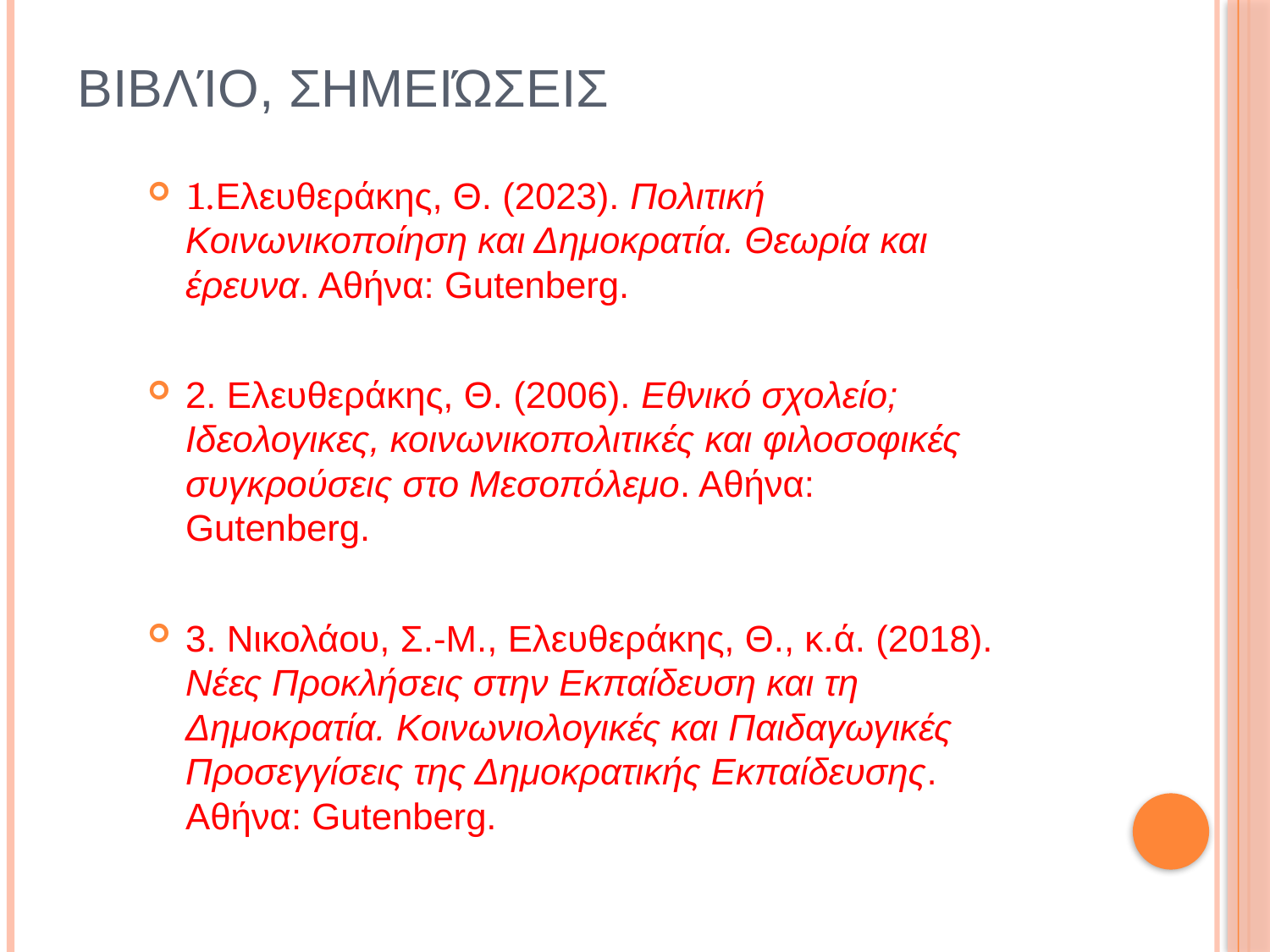

Βιβλίο, ΣημειώσειΣ
1.Ελευθεράκης, Θ. (2023). Πολιτική Κοινωνικοποίηση και Δημοκρατία. Θεωρία και έρευνα. Αθήνα: Gutenberg.

2. Ελευθεράκης, Θ. (2006). Εθνικό σχολείο; Ιδεολογικες, κοινωνικοπολιτικές και φιλοσοφικές συγκρούσεις στο Μεσοπόλεμο. Αθήνα: Gutenberg.

3. Νικολάου, Σ.-Μ., Ελευθεράκης, Θ., κ.ά. (2018). Νέες Προκλήσεις στην Εκπαίδευση και τη Δημοκρατία. Κοινωνιολογικές και Παιδαγωγικές Προσεγγίσεις της Δημοκρατικής Εκπαίδευσης. Αθήνα: Gutenberg.